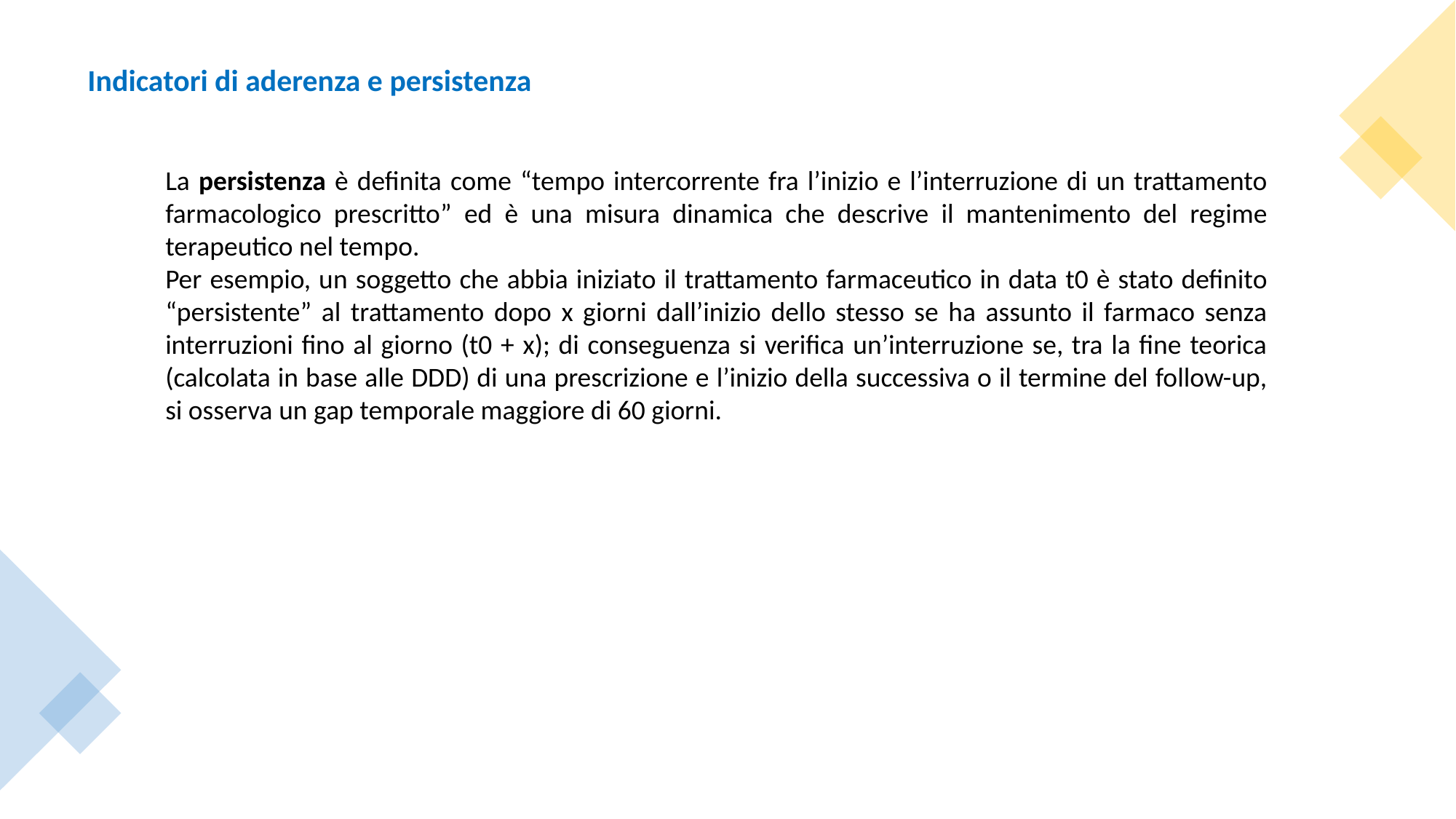

Indicatori di aderenza e persistenza
La persistenza è definita come “tempo intercorrente fra l’inizio e l’interruzione di un trattamento farmacologico prescritto” ed è una misura dinamica che descrive il mantenimento del regime terapeutico nel tempo.
Per esempio, un soggetto che abbia iniziato il trattamento farmaceutico in data t0 è stato definito “persistente” al trattamento dopo x giorni dall’inizio dello stesso se ha assunto il farmaco senza interruzioni fino al giorno (t0 + x); di conseguenza si verifica un’interruzione se, tra la fine teorica (calcolata in base alle DDD) di una prescrizione e l’inizio della successiva o il termine del follow-up, si osserva un gap temporale maggiore di 60 giorni.